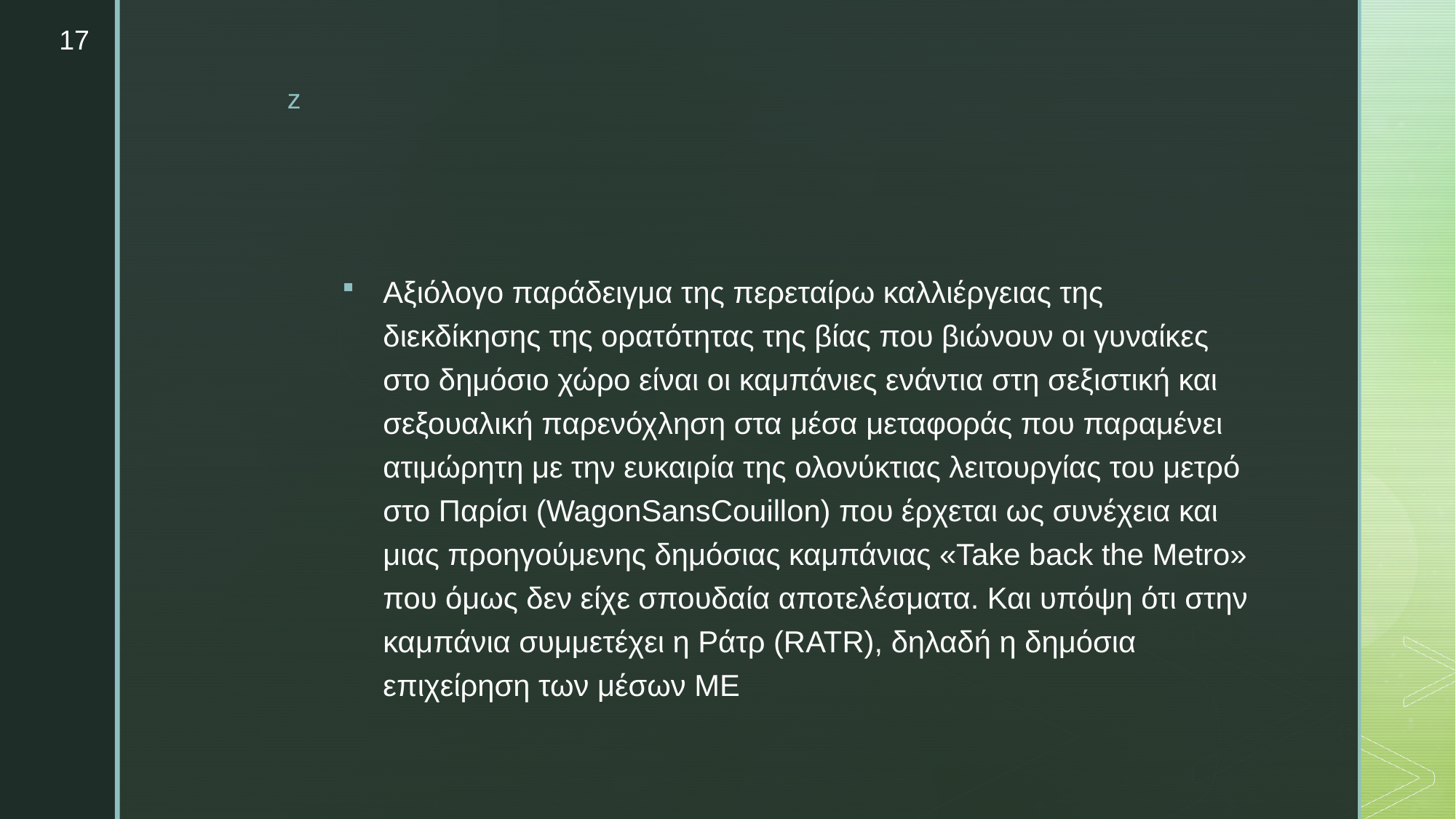

17
#
Αξιόλογο παράδειγμα της περεταίρω καλλιέργειας της διεκδίκησης της ορατότητας της βίας που βιώνουν οι γυναίκες στο δημόσιο χώρο είναι οι καμπάνιες ενάντια στη σεξιστική και σεξουαλική παρενόχληση στα μέσα μεταφοράς που παραμένει ατιμώρητη με την ευκαιρία της ολονύκτιας λειτουργίας του μετρό στο Παρίσι (WagonSansCouillon) που έρχεται ως συνέχεια και μιας προηγούμενης δημόσιας καμπάνιας «Take back the Metro» που όμως δεν είχε σπουδαία αποτελέσματα. Και υπόψη ότι στην καμπάνια συμμετέχει η Ράτρ (RATR), δηλαδή η δημόσια επιχείρηση των μέσων ΜΕ